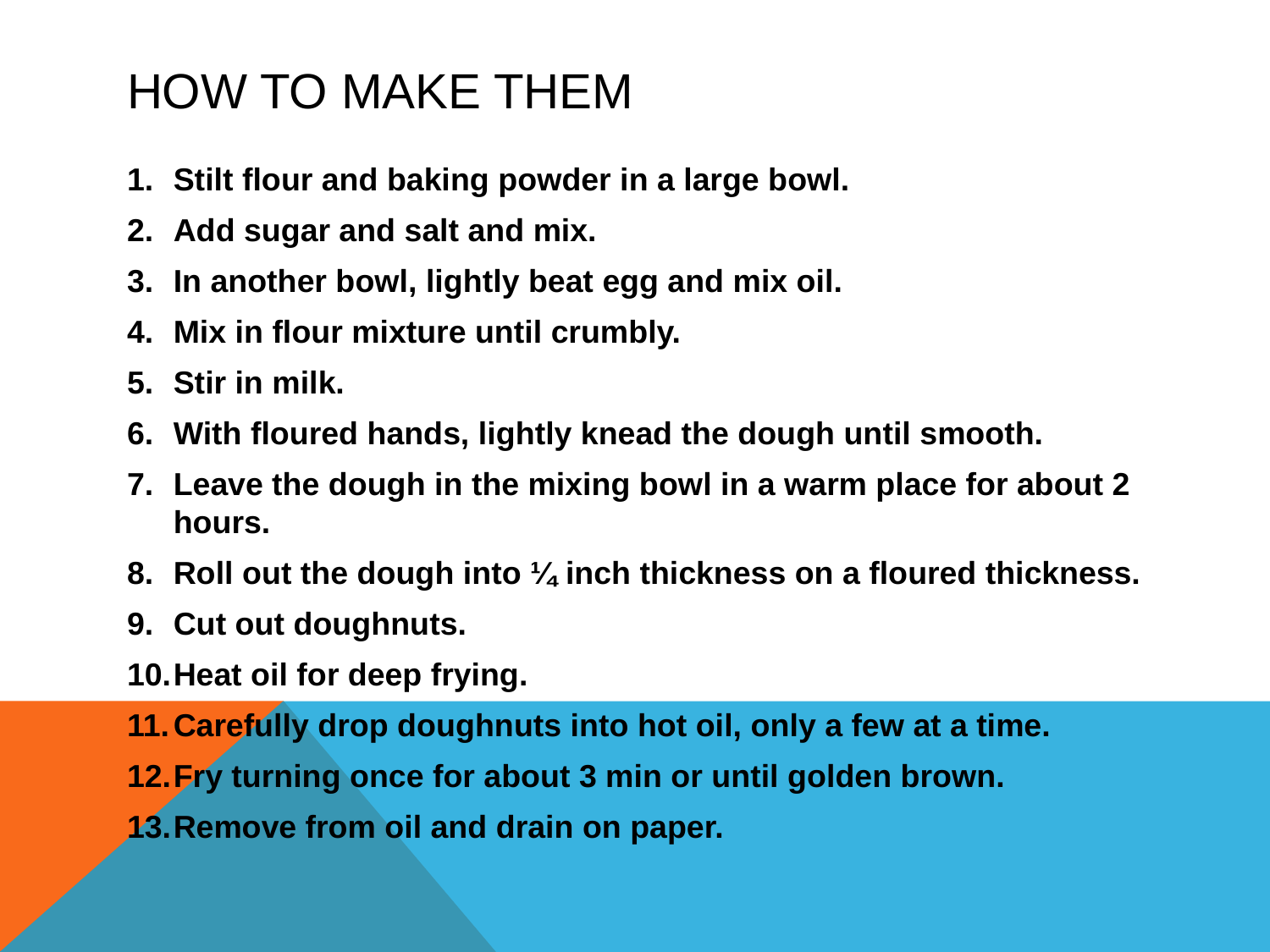

# How to make them
Stilt flour and baking powder in a large bowl.
Add sugar and salt and mix.
In another bowl, lightly beat egg and mix oil.
Mix in flour mixture until crumbly.
Stir in milk.
With floured hands, lightly knead the dough until smooth.
Leave the dough in the mixing bowl in a warm place for about 2 hours.
Roll out the dough into ¼ inch thickness on a floured thickness.
Cut out doughnuts.
Heat oil for deep frying.
Carefully drop doughnuts into hot oil, only a few at a time.
Fry turning once for about 3 min or until golden brown.
Remove from oil and drain on paper.